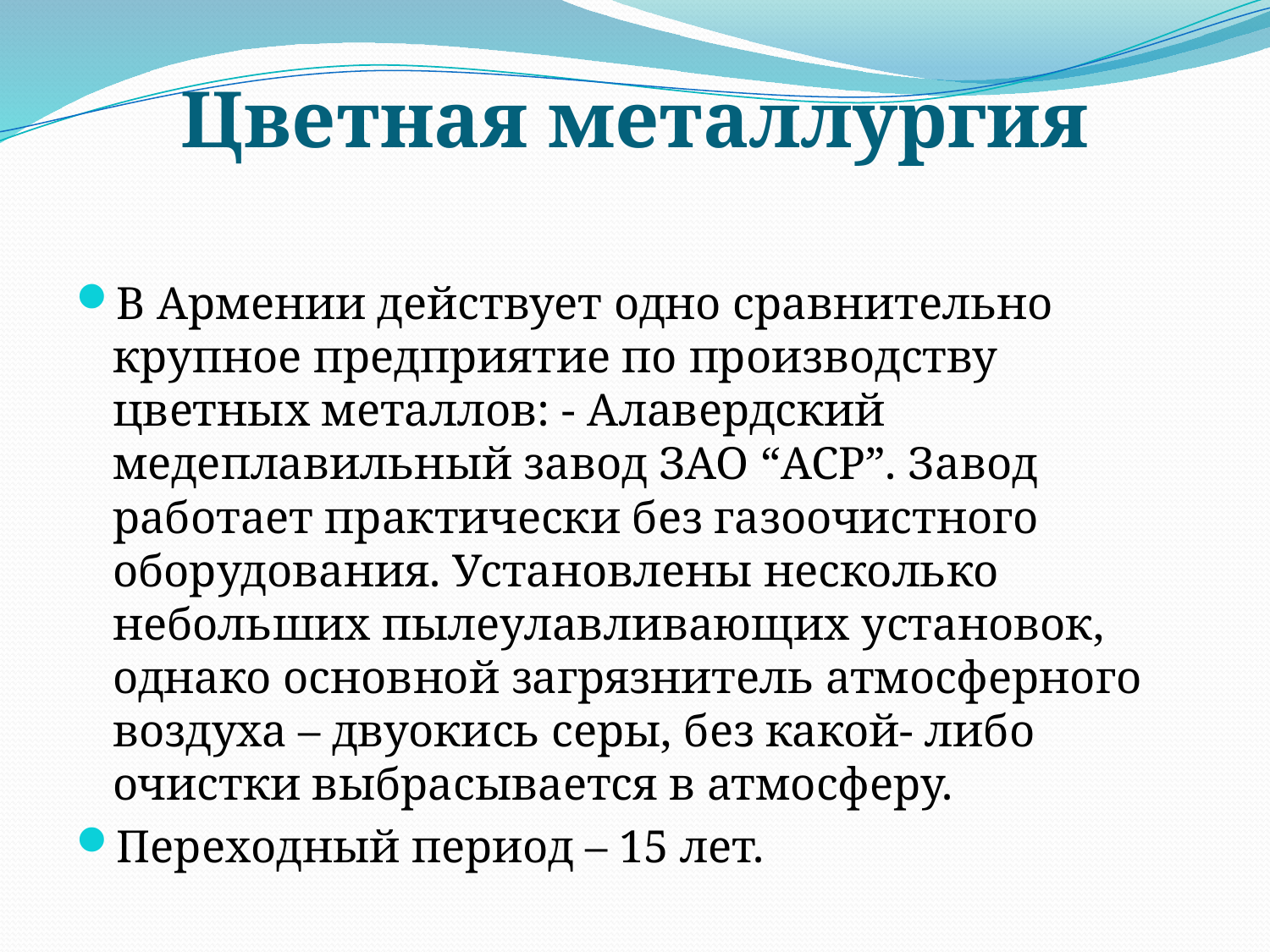

# Цветная металлургия
В Армении действует одно сравнительно крупное предприятие по производству цветных металлов: - Алавердский медеплавильный завод ЗАО “ACP”. Завод работает практически без газоочистного оборудования. Установлены несколько небольших пылеулавливающих установок, однако основной загрязнитель атмосферного воздуха – двуокись серы, без какой- либо очистки выбрасывается в атмосферу.
Переходный период – 15 лет.